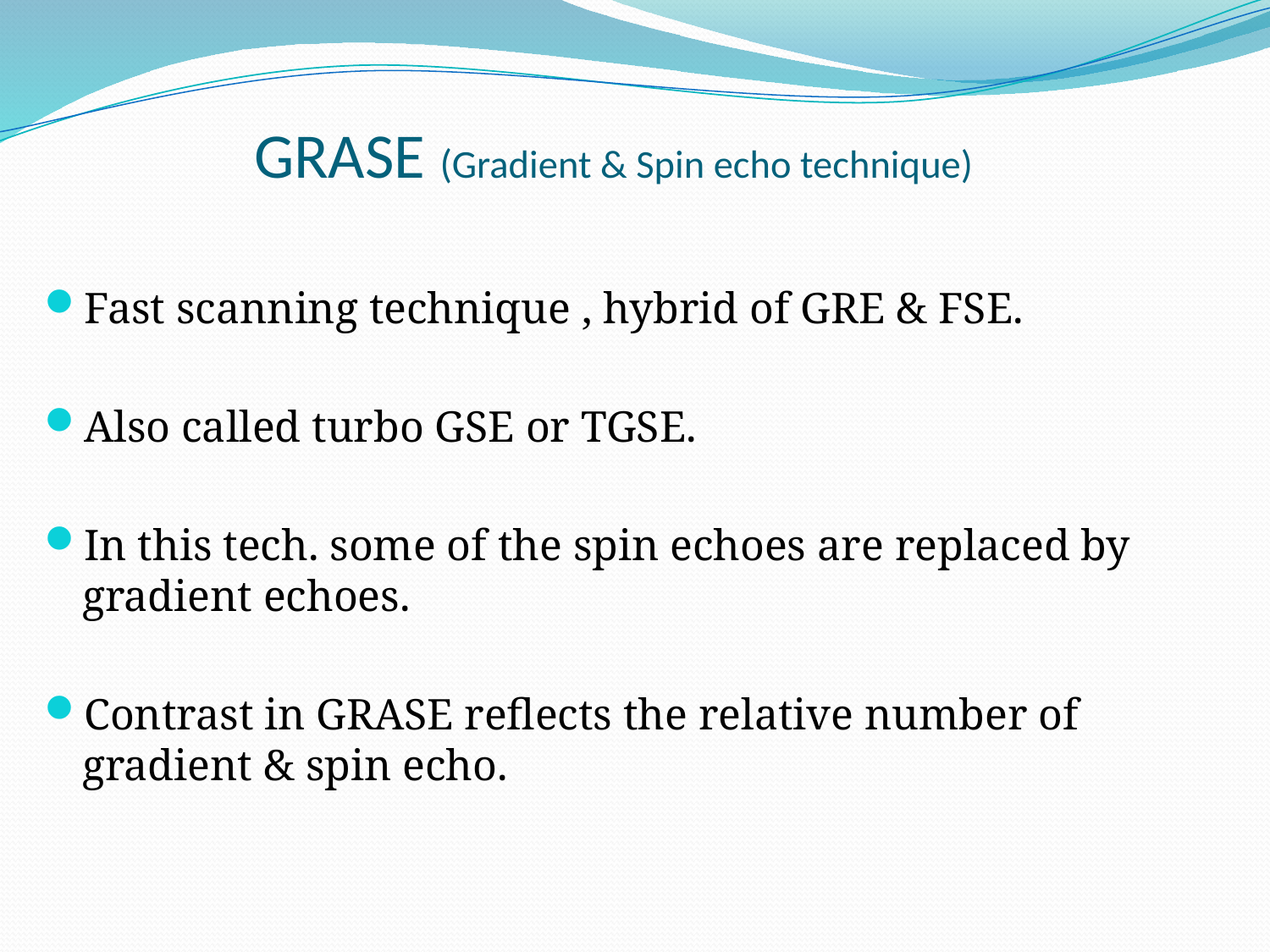

# GRASE (Gradient & Spin echo technique)
Fast scanning technique , hybrid of GRE & FSE.

Also called turbo GSE or TGSE.

In this tech. some of the spin echoes are replaced by gradient echoes.

Contrast in GRASE reflects the relative number of  gradient & spin echo.